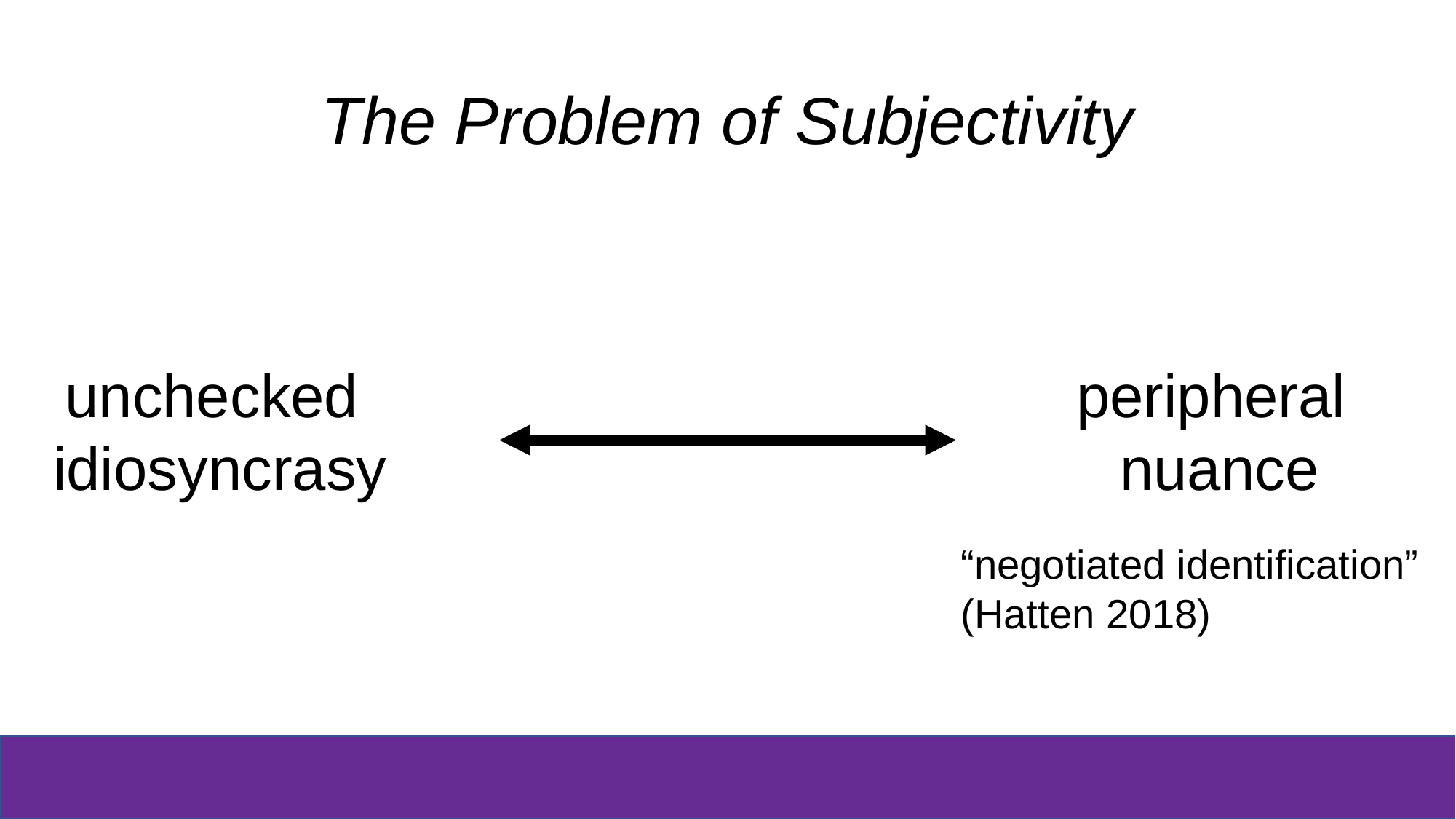

# The Problem of Subjectivity
peripheral
nuance
unchecked
idiosyncrasy
“negotiated identification”
(Hatten 2018)